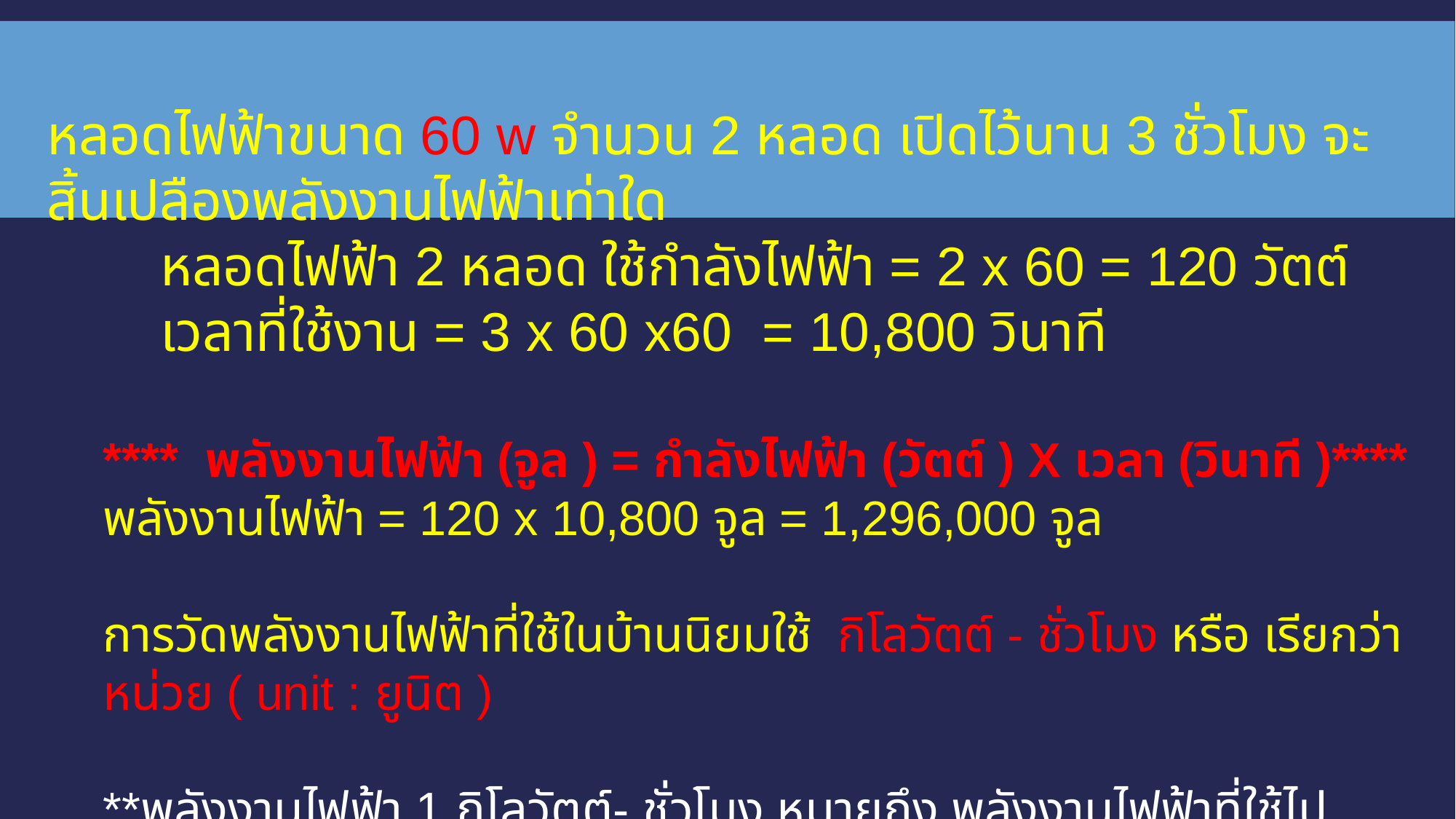

หลอดไฟฟ้าขนาด 60 w จำนวน 2 หลอด เปิดไว้นาน 3 ชั่วโมง จะสิ้นเปลืองพลังงานไฟฟ้าเท่าใด
        หลอดไฟฟ้า 2 หลอด ใช้กำลังไฟฟ้า = 2 x 60 = 120 วัตต์
        เวลาที่ใช้งาน = 3 x 60 x60  = 10,800 วินาที
****  พลังงานไฟฟ้า (จูล ) = กำลังไฟฟ้า (วัตต์ ) X เวลา (วินาที )****
พลังงานไฟฟ้า = 120 x 10,800 จูล = 1,296,000 จูล

การวัดพลังงานไฟฟ้าที่ใช้ในบ้านนิยมใช้  กิโลวัตต์ - ชั่วโมง หรือ เรียกว่า หน่วย ( unit : ยูนิต )

**พลังงานไฟฟ้า 1 กิโลวัตต์- ชั่วโมง หมายถึง พลังงานไฟฟ้าที่ใช้ไป 1,000 วัตต์ ในเวลา 1 ชั่วโมง**